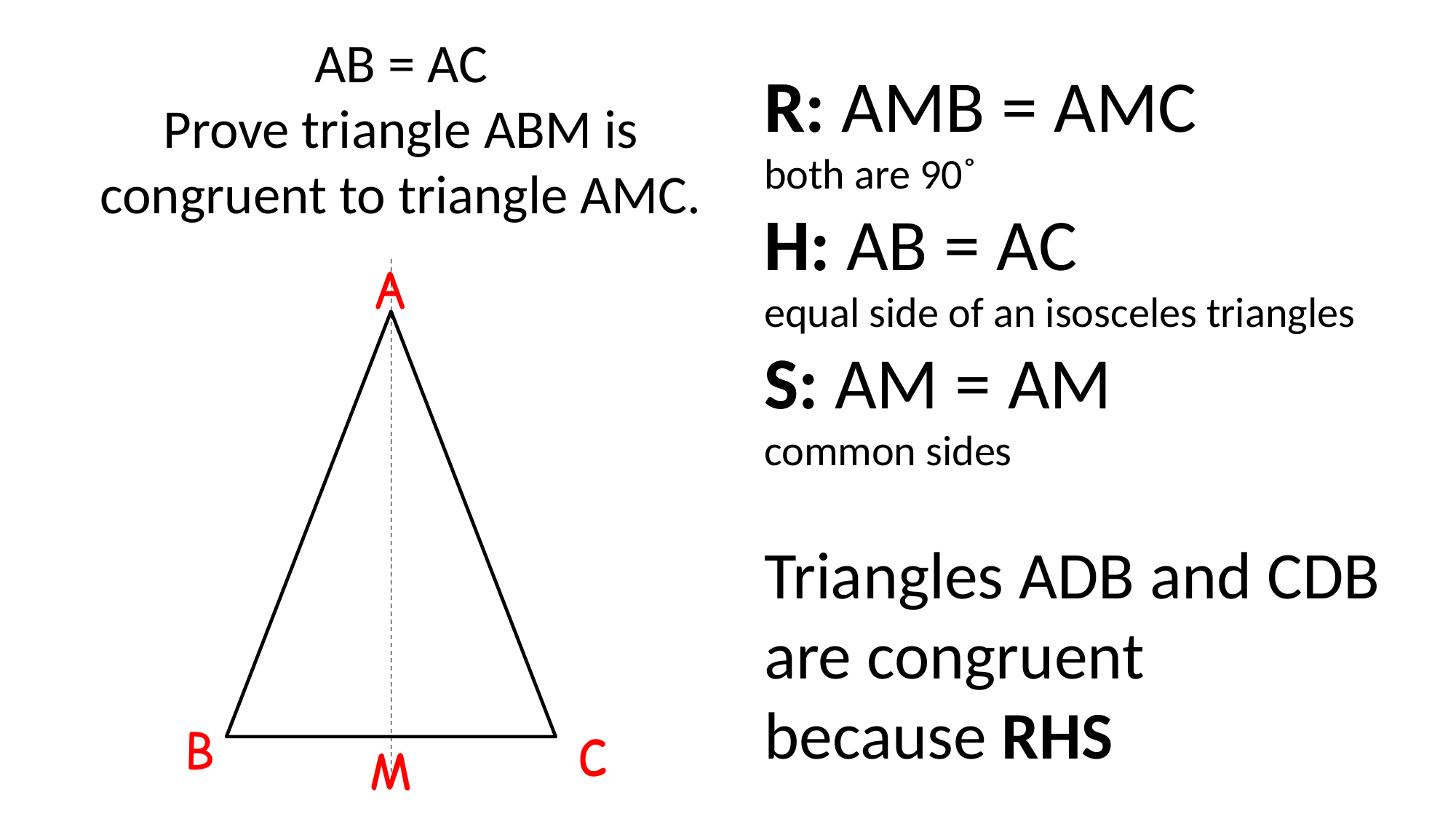

AB = AC
Prove triangle ABM is congruent to triangle AMC.
R: AMD = AMC
both are 90˚
H: AB = AC
equal side of an isosceles triangles
S: AM = AM
common sides
R: AMB = AMC
both are 90˚
H: AB = AC
equal side of an isosceles triangles
S: AM = AM
common sides

Triangles ADB and CDB are congruent
because RHS
A

B
C
M